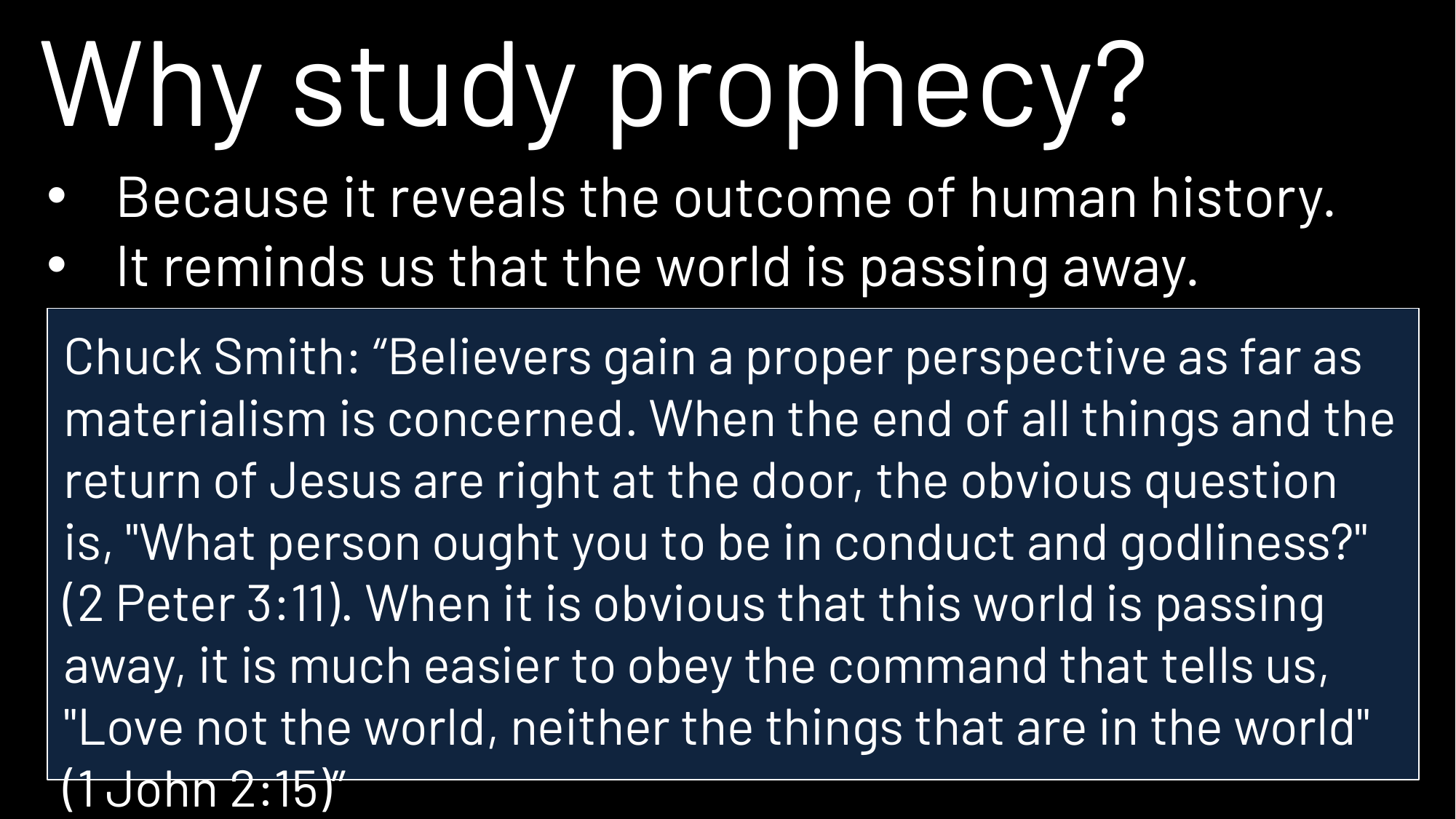

Why study prophecy?
Because it reveals the outcome of human history.
It reminds us that the world is passing away.

Chuck Smith: “Believers gain a proper perspective as far as materialism is concerned. When the end of all things and the return of Jesus are right at the door, the obvious question is, "What person ought you to be in conduct and godliness?" (2 Peter 3:11). When it is obvious that this world is passing away, it is much easier to obey the command that tells us, "Love not the world, neither the things that are in the world" (1 John 2:15)”